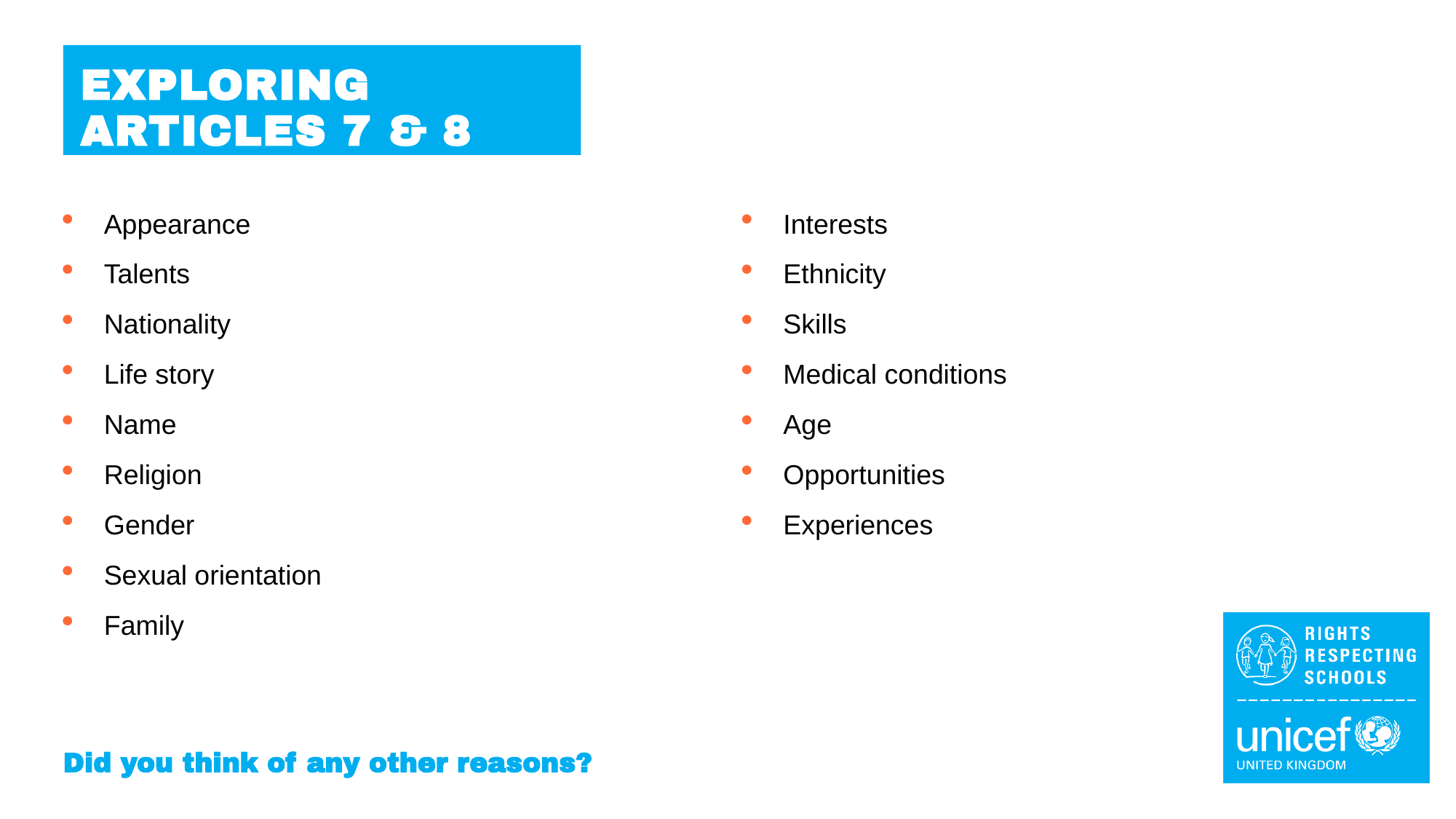

EXPLORING ARTICLES 7 & 8
Appearance
Talents
Nationality
Life story
Name
Religion
Gender
Sexual orientation
Family
Interests
Ethnicity
Skills
Medical conditions
Age
Opportunities
Experiences

Did you think of any other reasons?